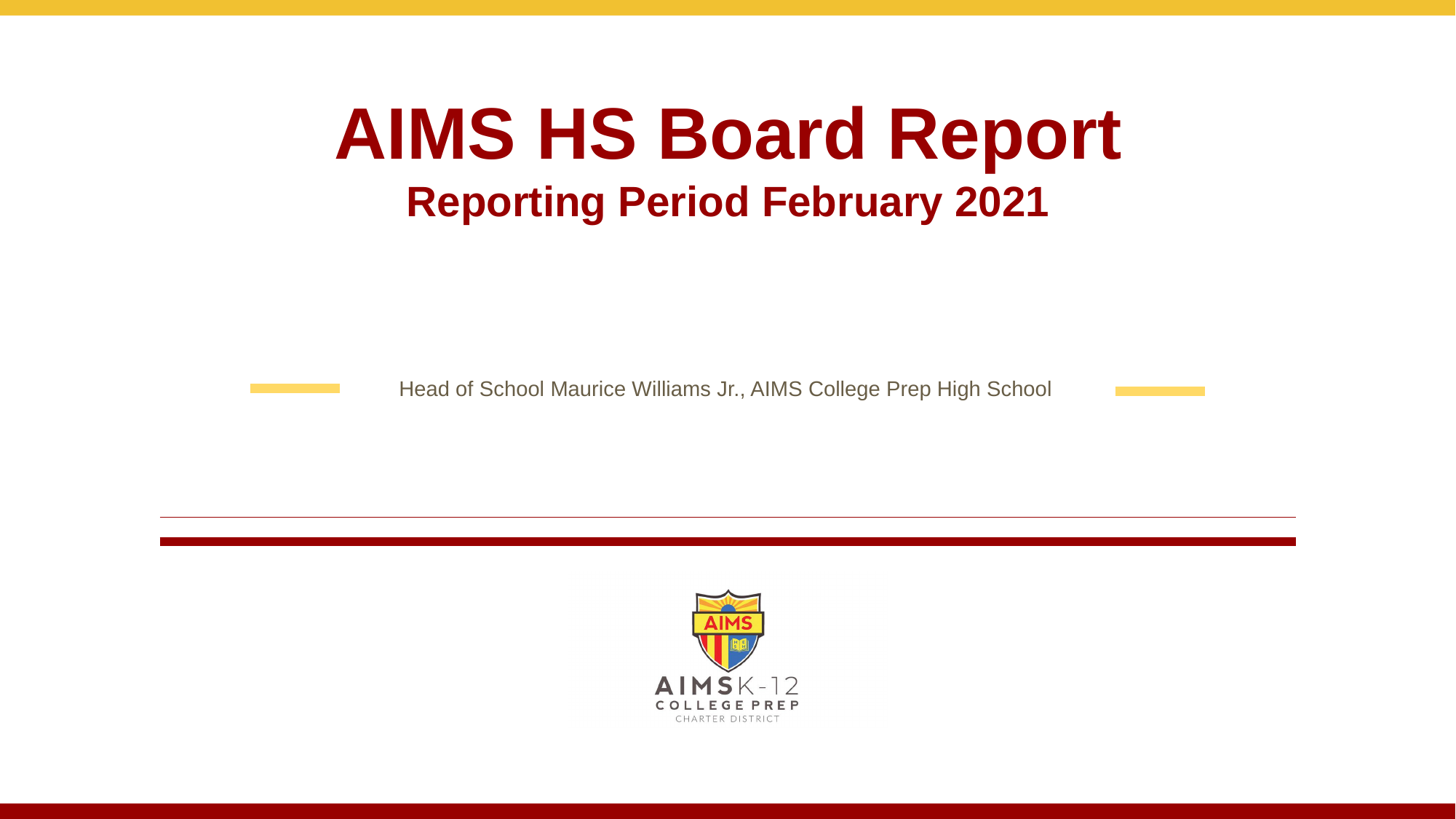

# AIMS HS Board Report Reporting Period February 2021

Head of School Maurice Williams Jr., AIMS College Prep High School